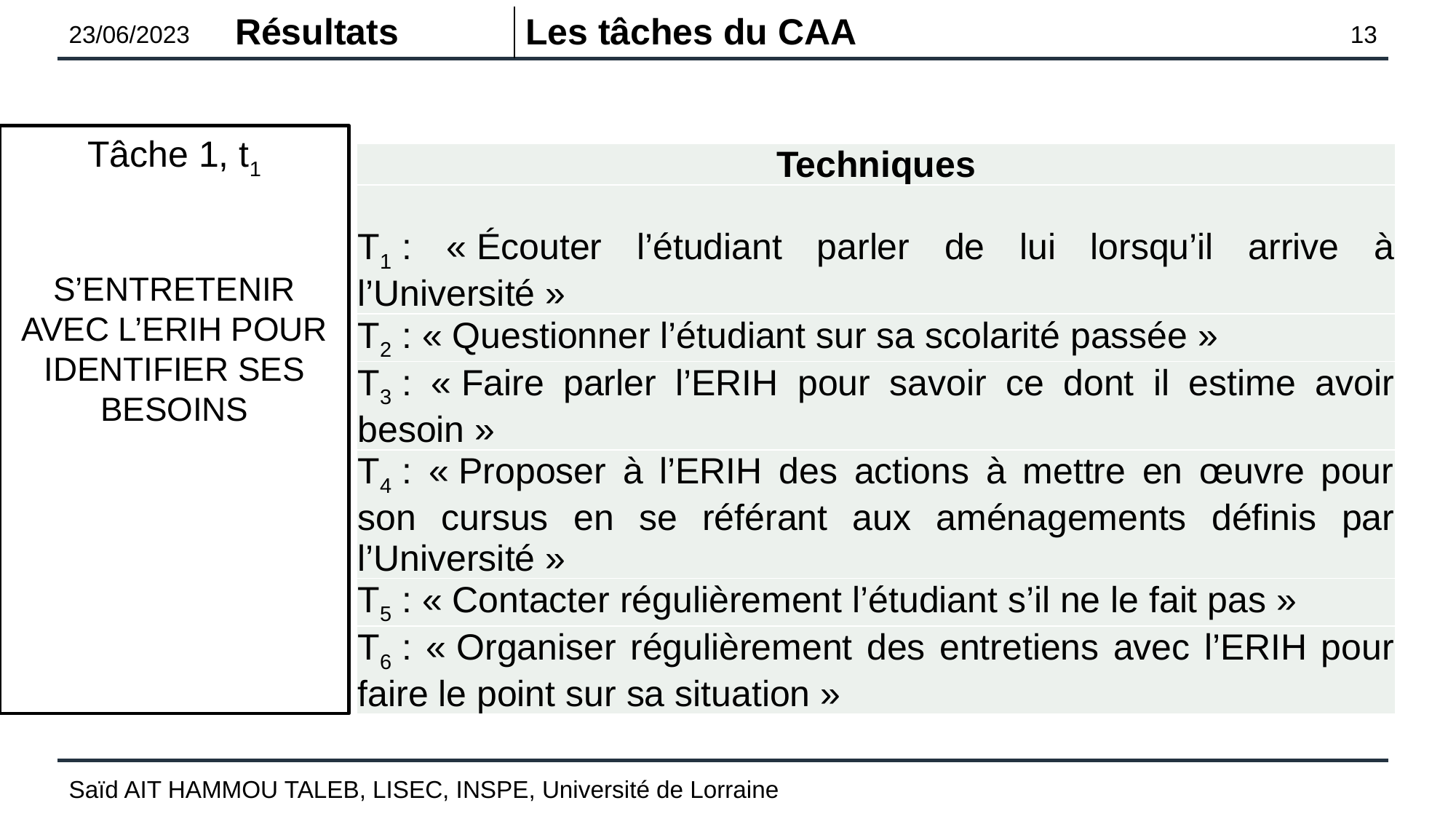

| Résultats | Les tâches du CAA |
| --- | --- |
23/06/2023
13
Tâche 1, t1

S’ENTRETENIR AVEC L’ERIH POUR IDENTIFIER SES BESOINS

| Techniques |
| --- |
| T1 : « Écouter l’étudiant parler de lui lorsqu’il arrive à l’Université » |
| T2 : « Questionner l’étudiant sur sa scolarité passée » |
| T3 : « Faire parler l’ERIH pour savoir ce dont il estime avoir besoin » |
| T4 : « Proposer à l’ERIH des actions à mettre en œuvre pour son cursus en se référant aux aménagements définis par l’Université » |
| T5 : « Contacter régulièrement l’étudiant s’il ne le fait pas » |
| T6 : « Organiser régulièrement des entretiens avec l’ERIH pour faire le point sur sa situation » |
Saïd AIT HAMMOU TALEB, LISEC, INSPE, Université de Lorraine